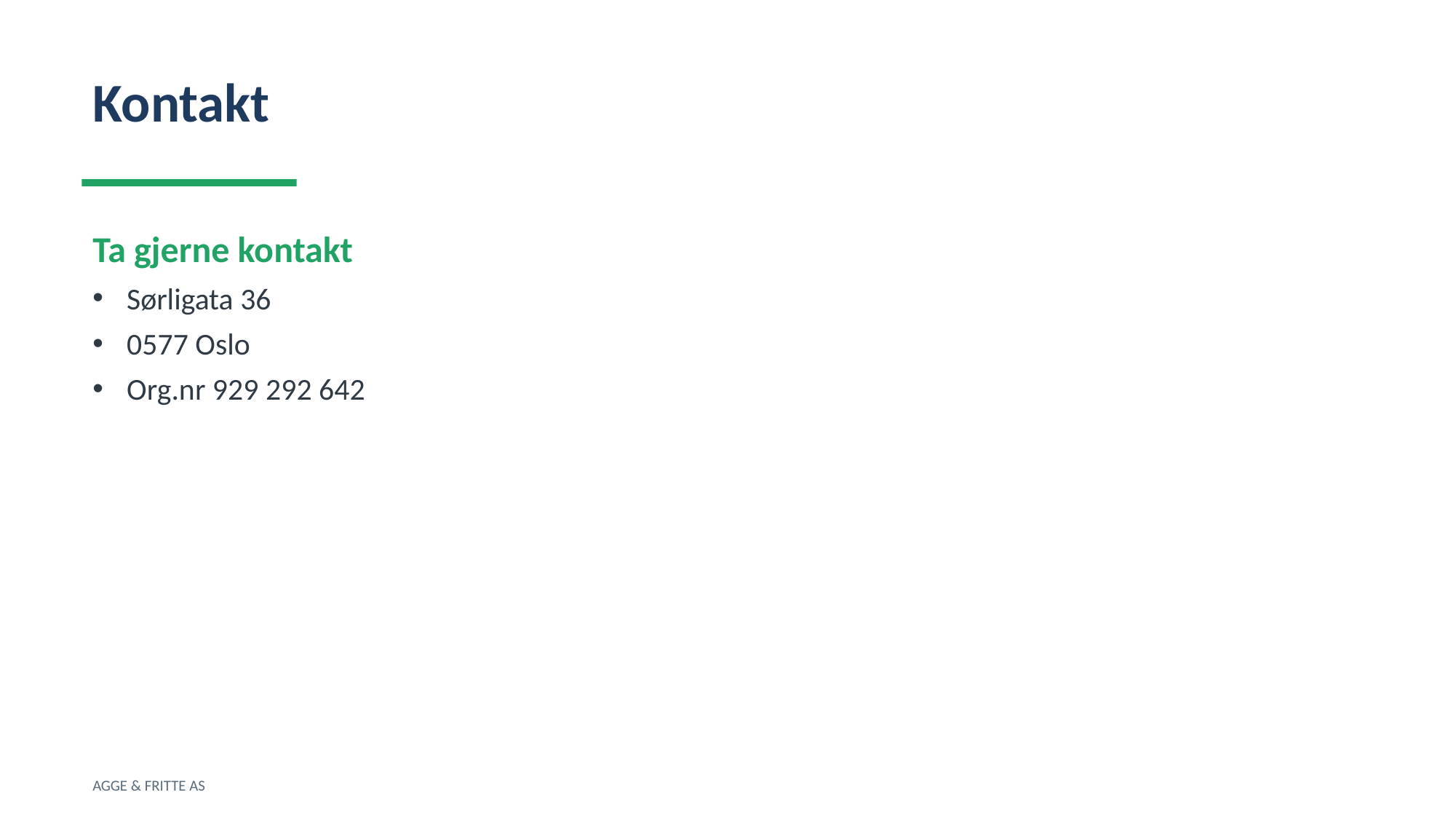

Kontakt

Ta gjerne kontakt
Sørligata 36
0577 Oslo
Org.nr 929 292 642
AGGE & FRITTE AS